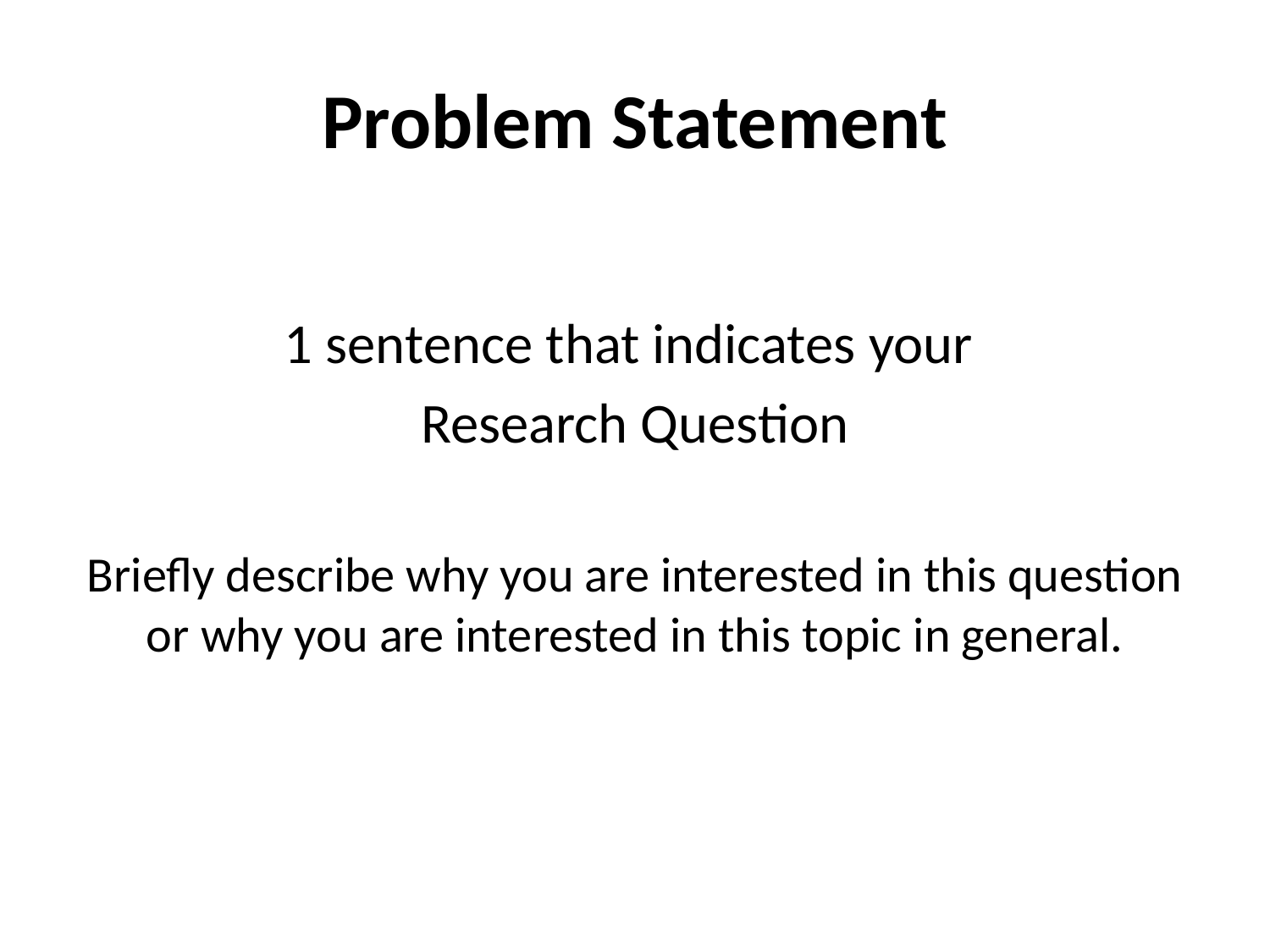

# Problem Statement

1 sentence that indicates your
Research Question

Briefly describe why you are interested in this question or why you are interested in this topic in general.